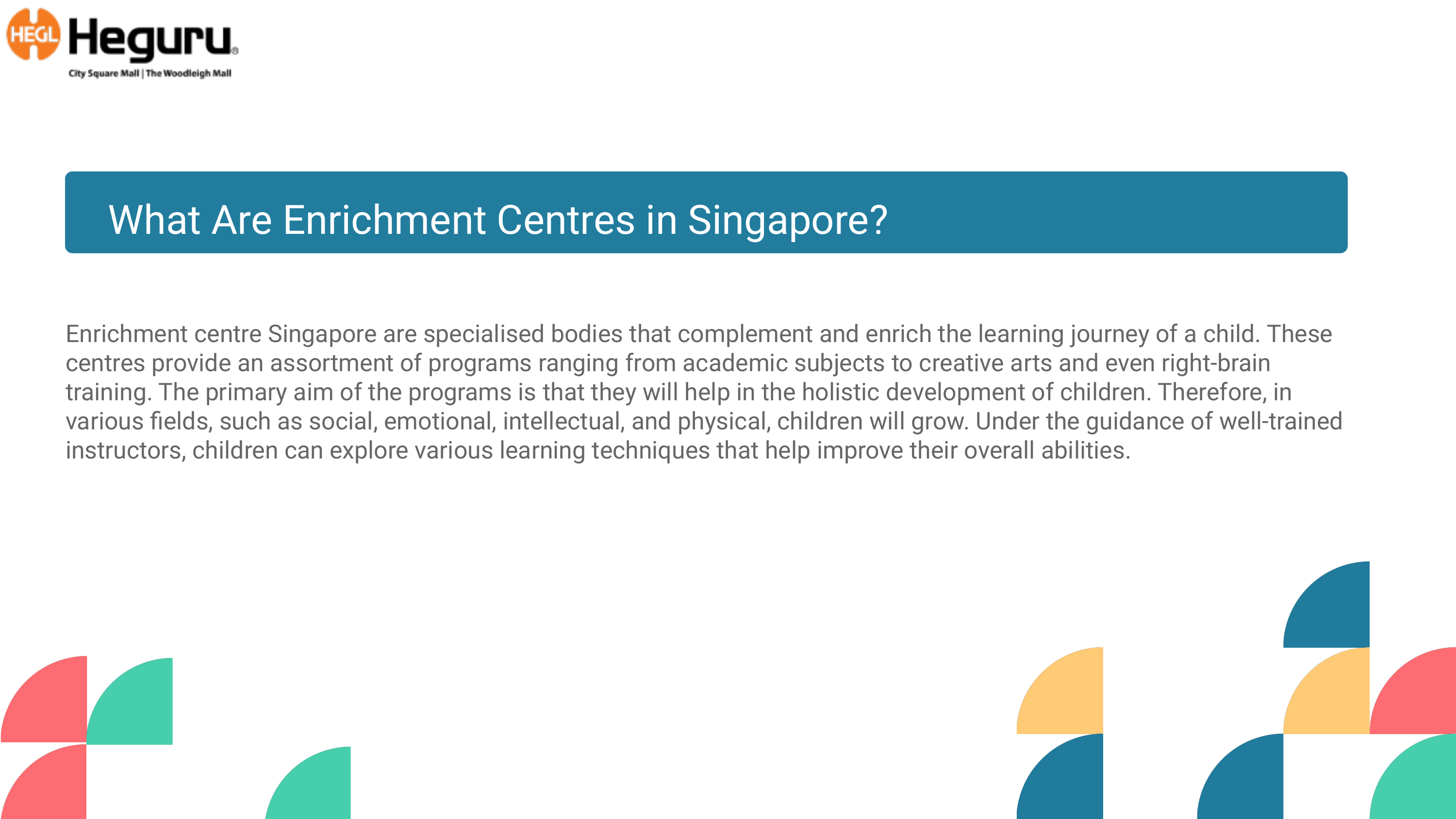

What Are Enrichment Centres in Singapore?
Enrichment centre Singapore are specialised bodies that complement and enrich the learning journey of a child. These centres provide an assortment of programs ranging from academic subjects to creative arts and even right-brain training. The primary aim of the programs is that they will help in the holistic development of children. Therefore, in various fields, such as social, emotional, intellectual, and physical, children will grow. Under the guidance of well-trained instructors, children can explore various learning techniques that help improve their overall abilities.
02 - WEBSITE